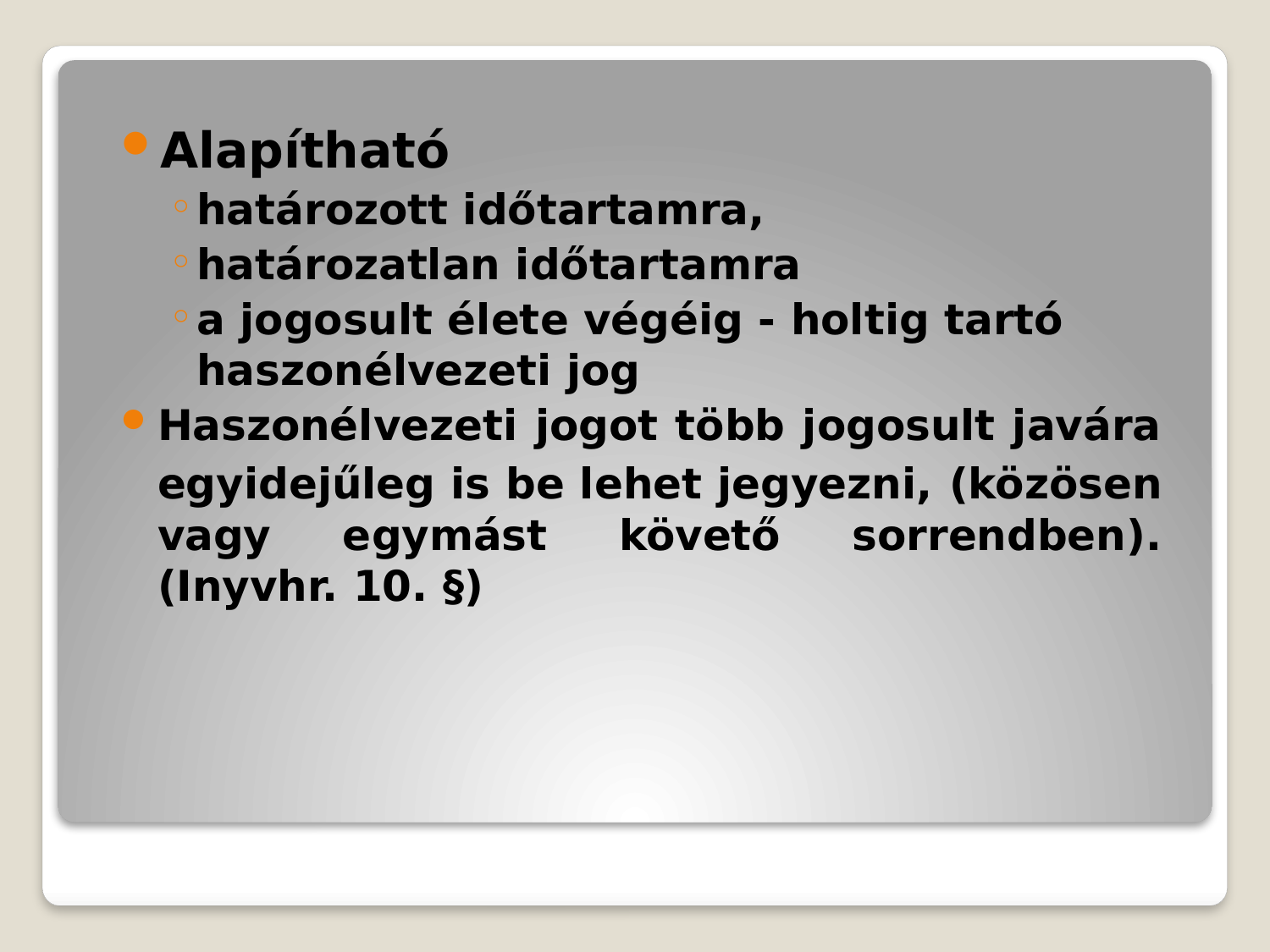

Alapítható
határozott időtartamra,
határozatlan időtartamra
a jogosult élete végéig - holtig tartó haszonélvezeti jog
Haszonélvezeti jogot több jogosult javára egyidejűleg is be lehet jegyezni, (közösen vagy egymást követő sorrendben). (Inyvhr. 10. §)